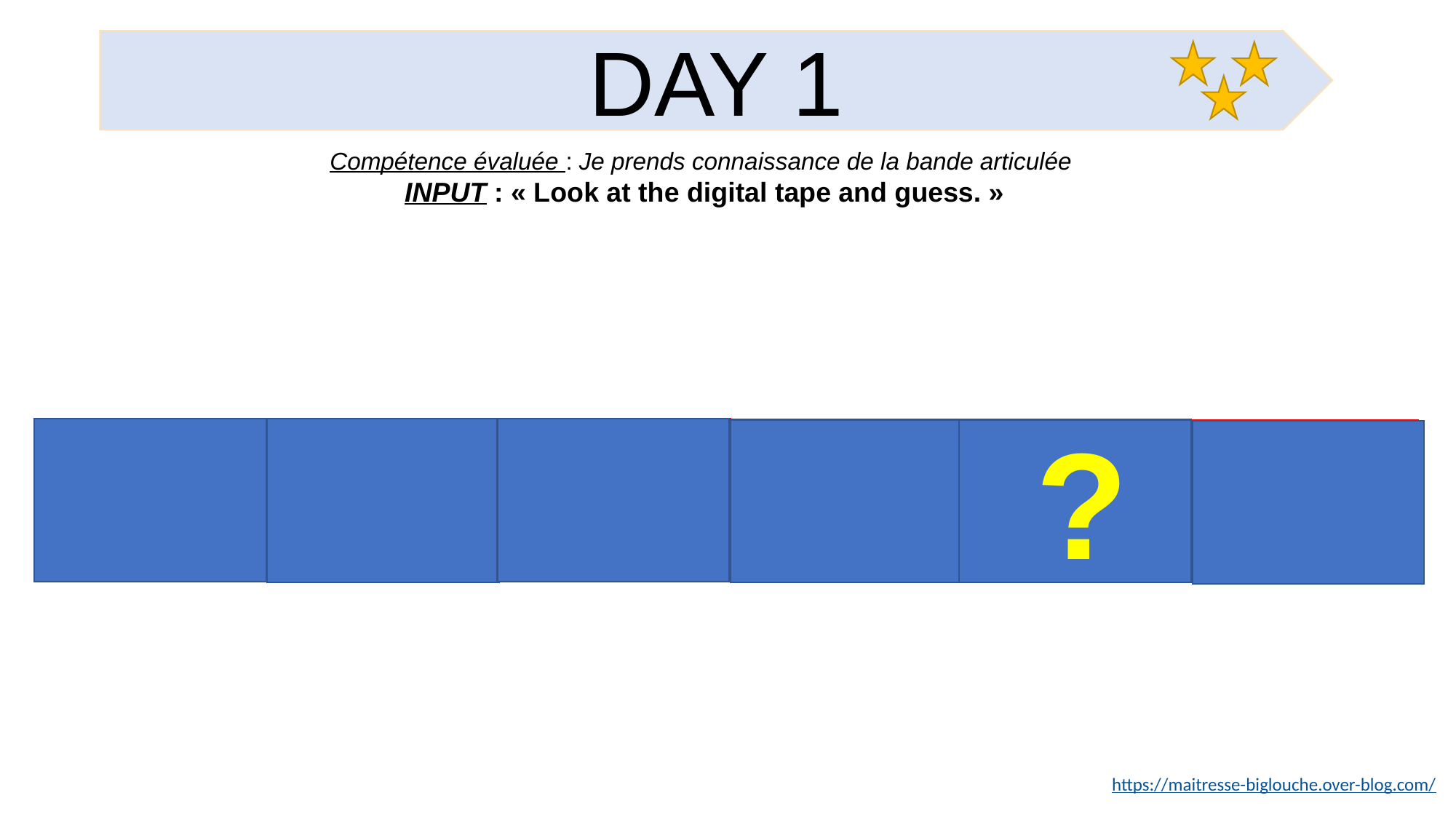

DAY 1

Compétence évaluée : Je prends connaissance de la bande articulée
INPUT : « Look at the digital tape and guess. »
?
6

5

1
4

2

3

Je découvre la bande articulée

https://maitresse-biglouche.over-blog.com/